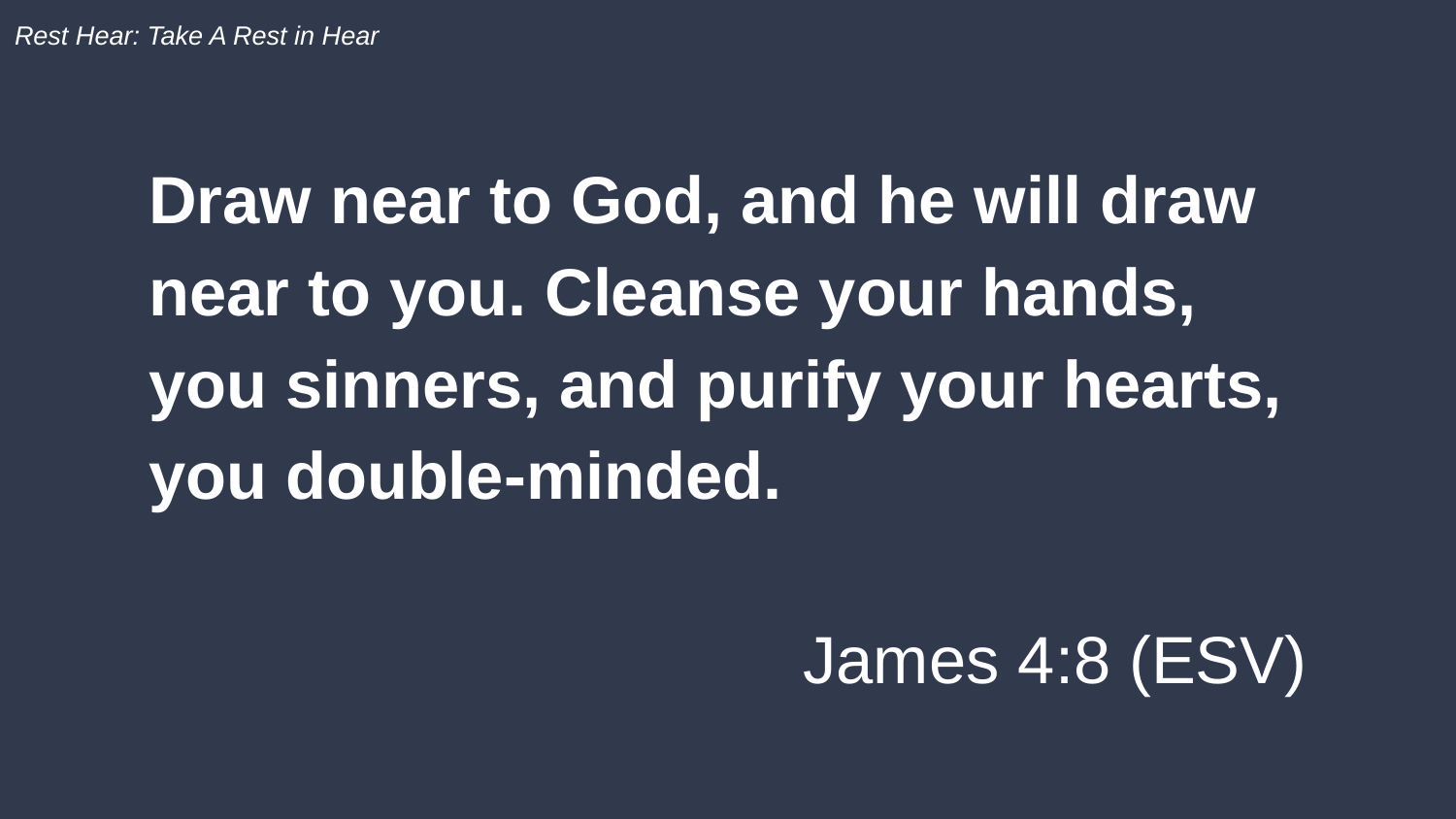

Rest Hear: Take A Rest in Hear
Draw near to God, and he will draw near to you. Cleanse your hands, you sinners, and purify your hearts, you double-minded.

James 4:8 (ESV)